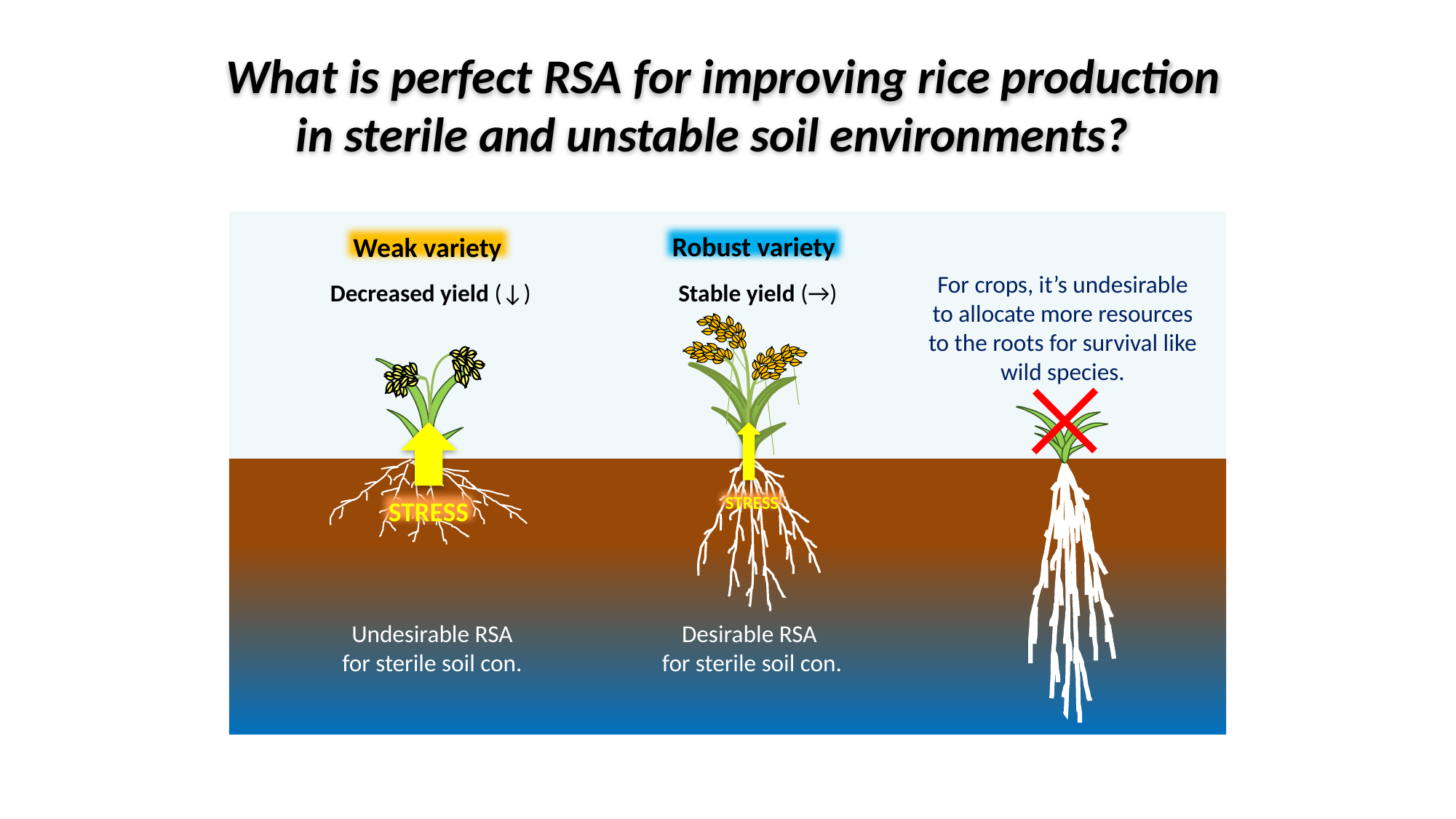

What is perfect RSA for improving rice production in sterile and unstable soil environments?

Robust variety
Weak variety
For crops, it’s undesirable to allocate more resources to the roots for survival like wild species.
Decreased yield (↓)
Stable yield (→)

STRESS

STRESS
Undesirable RSA for sterile soil con.
Desirable RSA
 for sterile soil con.